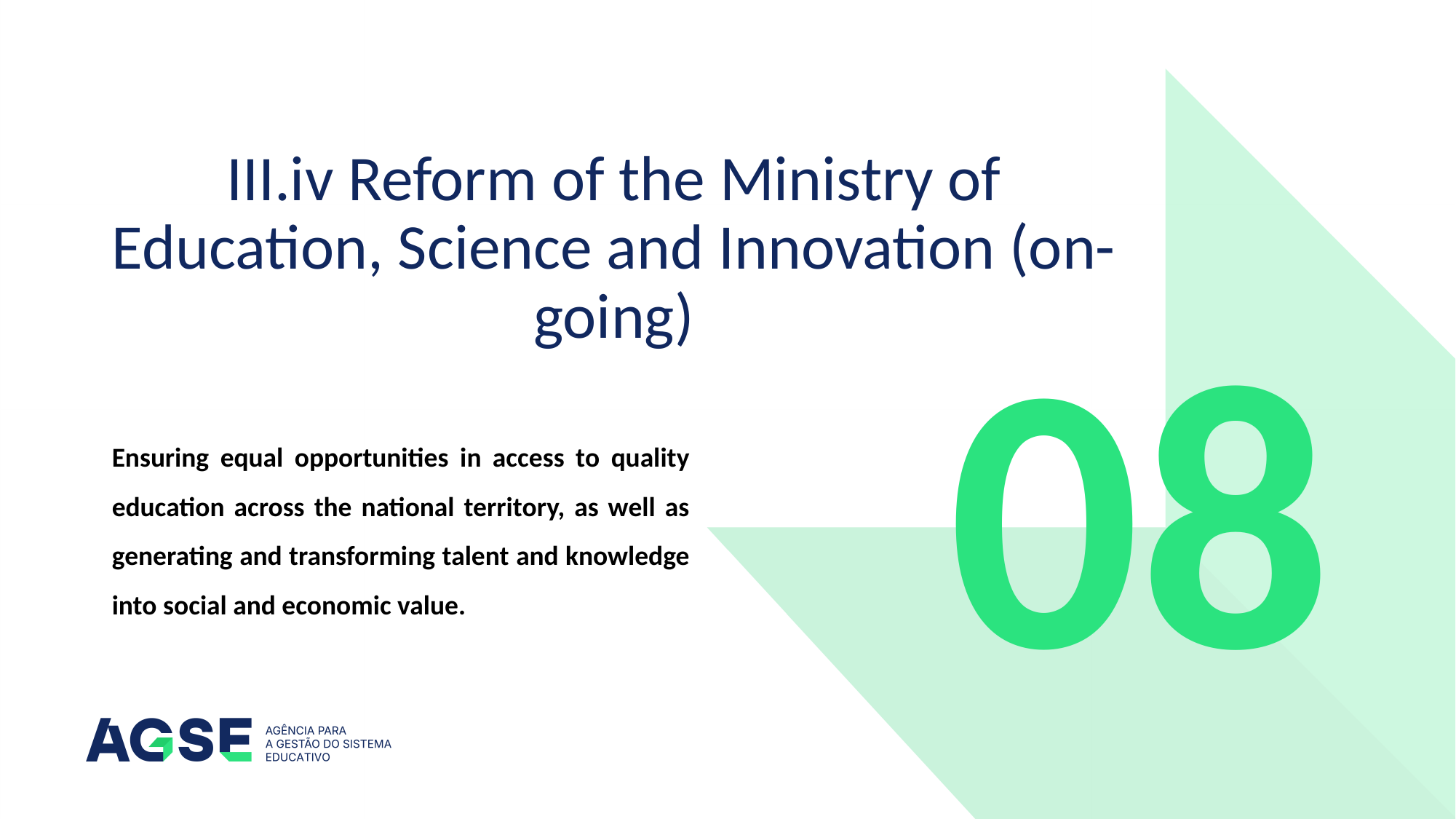

# III.iv Reform of the Ministry of Education, Science and Innovation (on-going)
08

Ensuring equal opportunities in access to quality education across the national territory, as well as generating and transforming talent and knowledge into social and economic value.